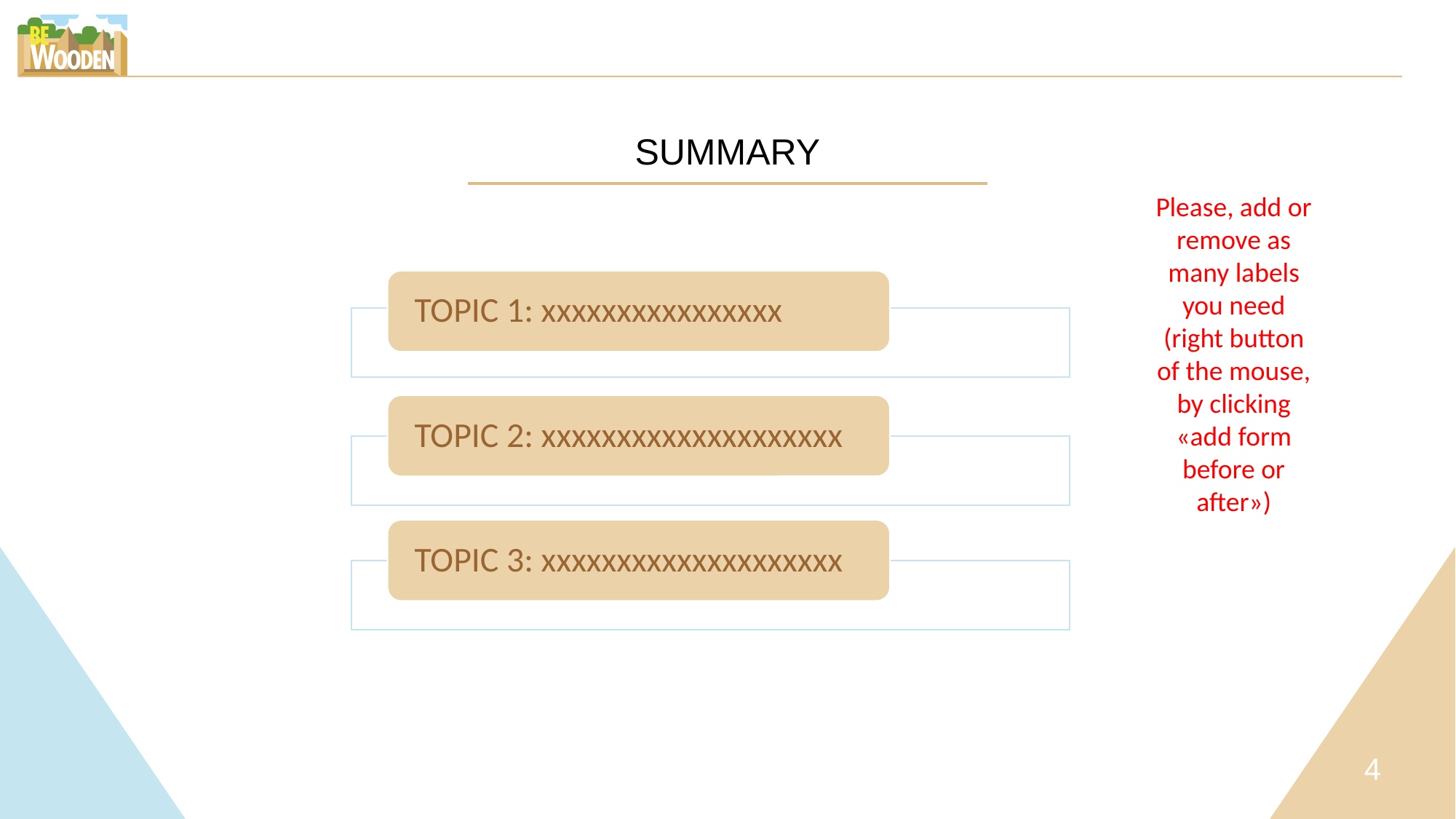

SUMMARY
Please, add or remove as many labels you need (right button of the mouse, by clicking «add form before or after»)
TOPIC 1: xxxxxxxxxxxxxxxx
TOPIC 2: xxxxxxxxxxxxxxxxxxxx
TOPIC 3: xxxxxxxxxxxxxxxxxxxx